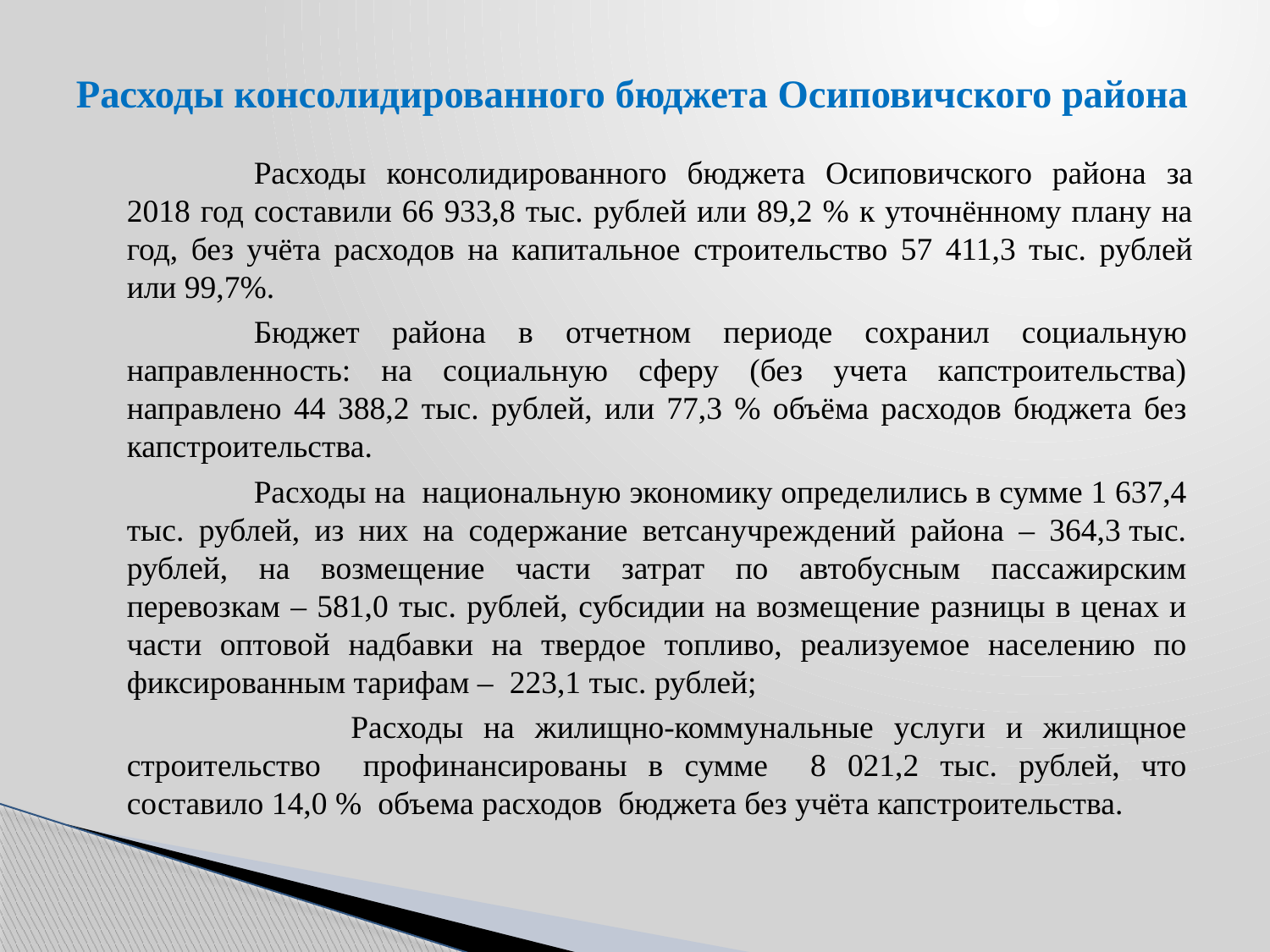

# Расходы консолидированного бюджета Осиповичского района
	Расходы консолидированного бюджета Осиповичского района за 2018 год составили 66 933,8 тыс. рублей или 89,2 % к уточнённому плану на год, без учёта расходов на капитальное строительство 57 411,3 тыс. рублей или 99,7%.
	Бюджет района в отчетном периоде сохранил социальную направленность: на социальную сферу (без учета капстроительства) направлено 44 388,2 тыс. рублей, или 77,3 % объёма расходов бюджета без капстроительства.
	Расходы на  национальную экономику определились в сумме 1 637,4 тыс. рублей, из них на содержание ветсанучреждений района – 364,3 тыс. рублей, на возмещение части затрат по автобусным пассажирским перевозкам – 581,0 тыс. рублей, субсидии на возмещение разницы в ценах и части оптовой надбавки на твердое топливо, реализуемое населению по фиксированным тарифам –  223,1 тыс. рублей;
           Расходы на жилищно-коммунальные услуги и жилищное строительство  профинансированы в сумме  8 021,2 тыс. рублей, что составило 14,0 %  объема расходов  бюджета без учёта капстроительства.